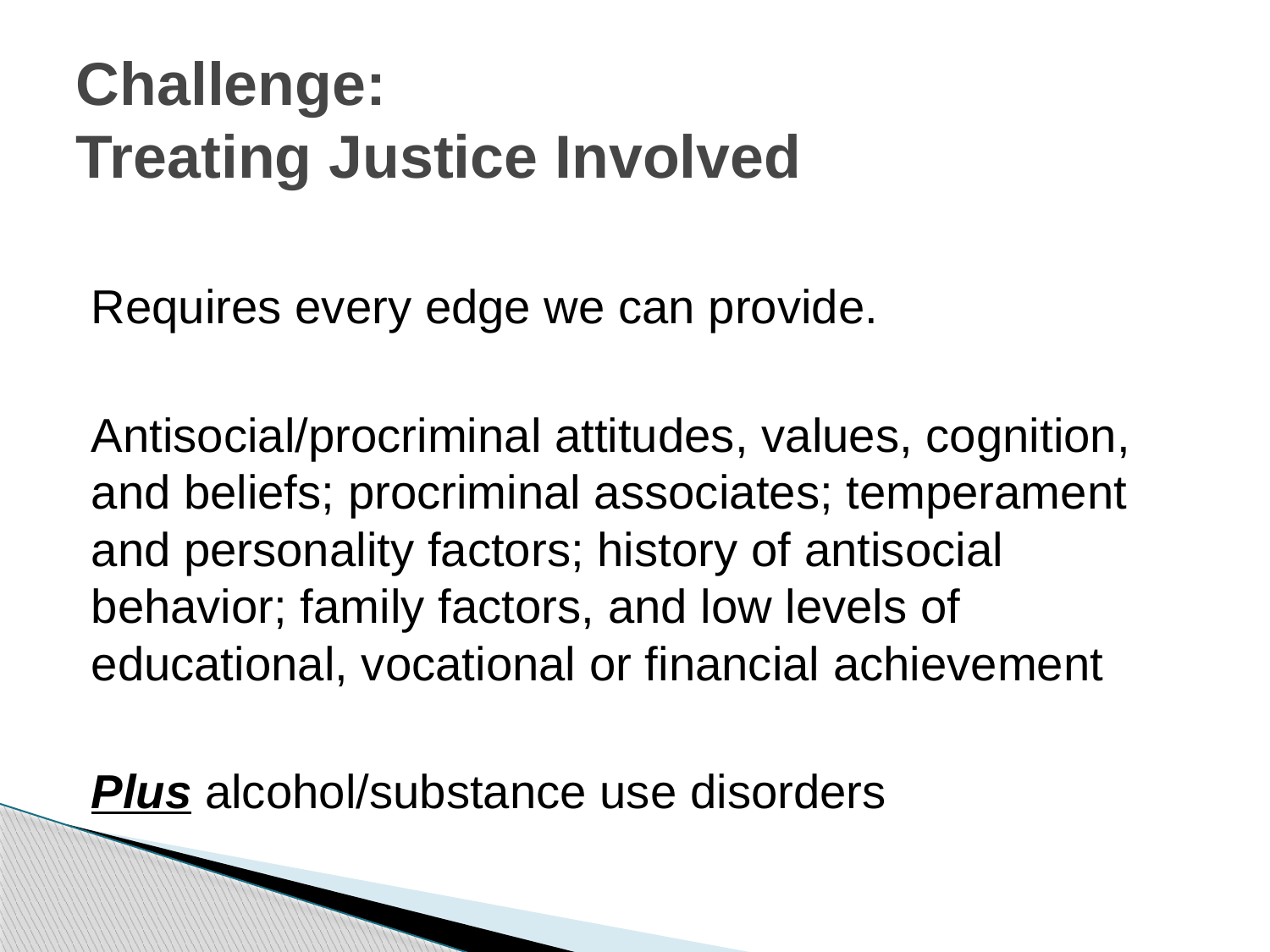

# Challenge: Treating Justice Involved

Requires every edge we can provide.

Antisocial/procriminal attitudes, values, cognition, and beliefs; procriminal associates; temperament and personality factors; history of antisocial behavior; family factors, and low levels of educational, vocational or financial achievement

Plus alcohol/substance use disorders